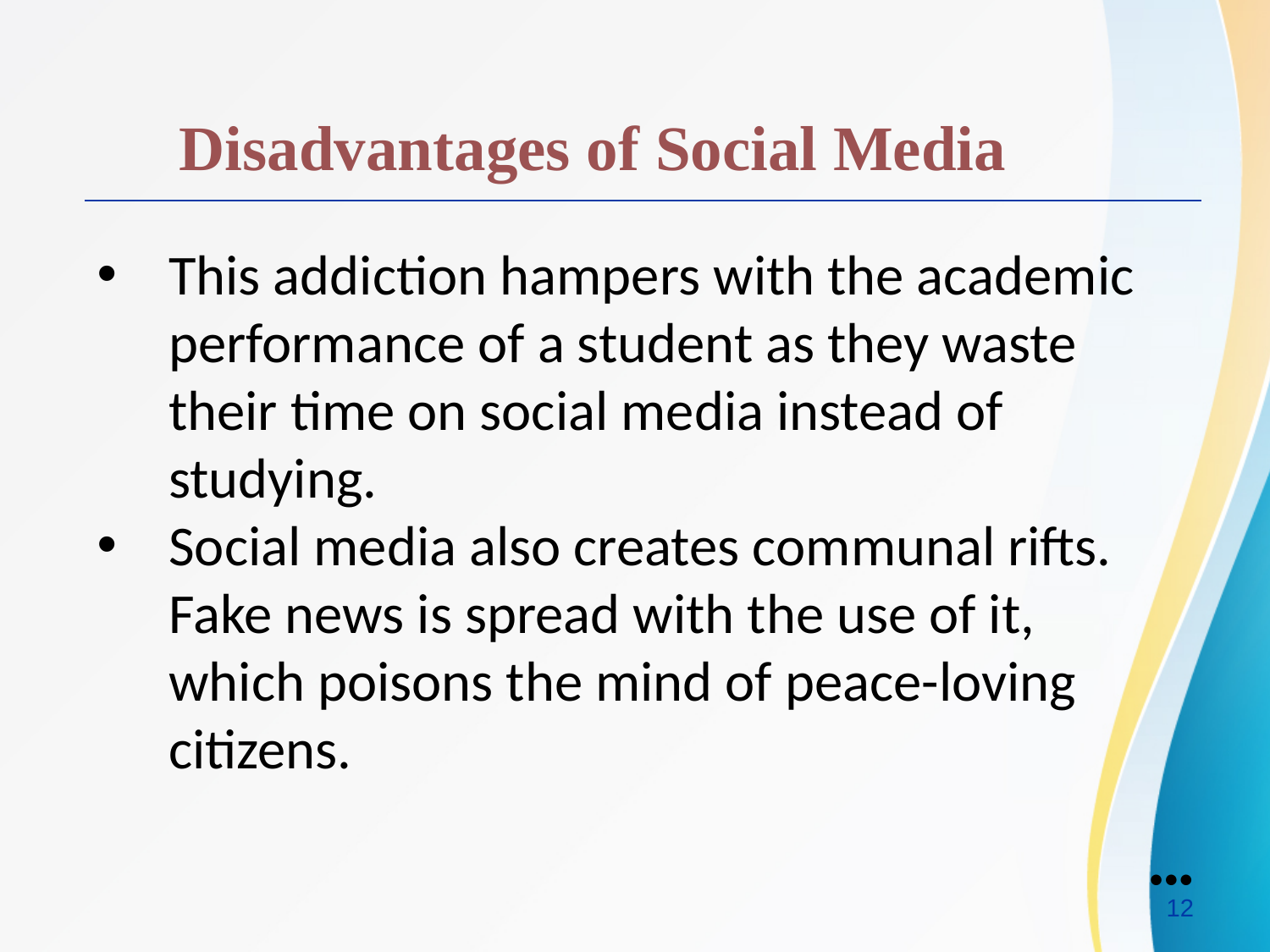

Disadvantages of Social Media
This addiction hampers with the academic performance of a student as they waste their time on social media instead of studying.
Social media also creates communal rifts. Fake news is spread with the use of it, which poisons the mind of peace-loving citizens.
●●●
12